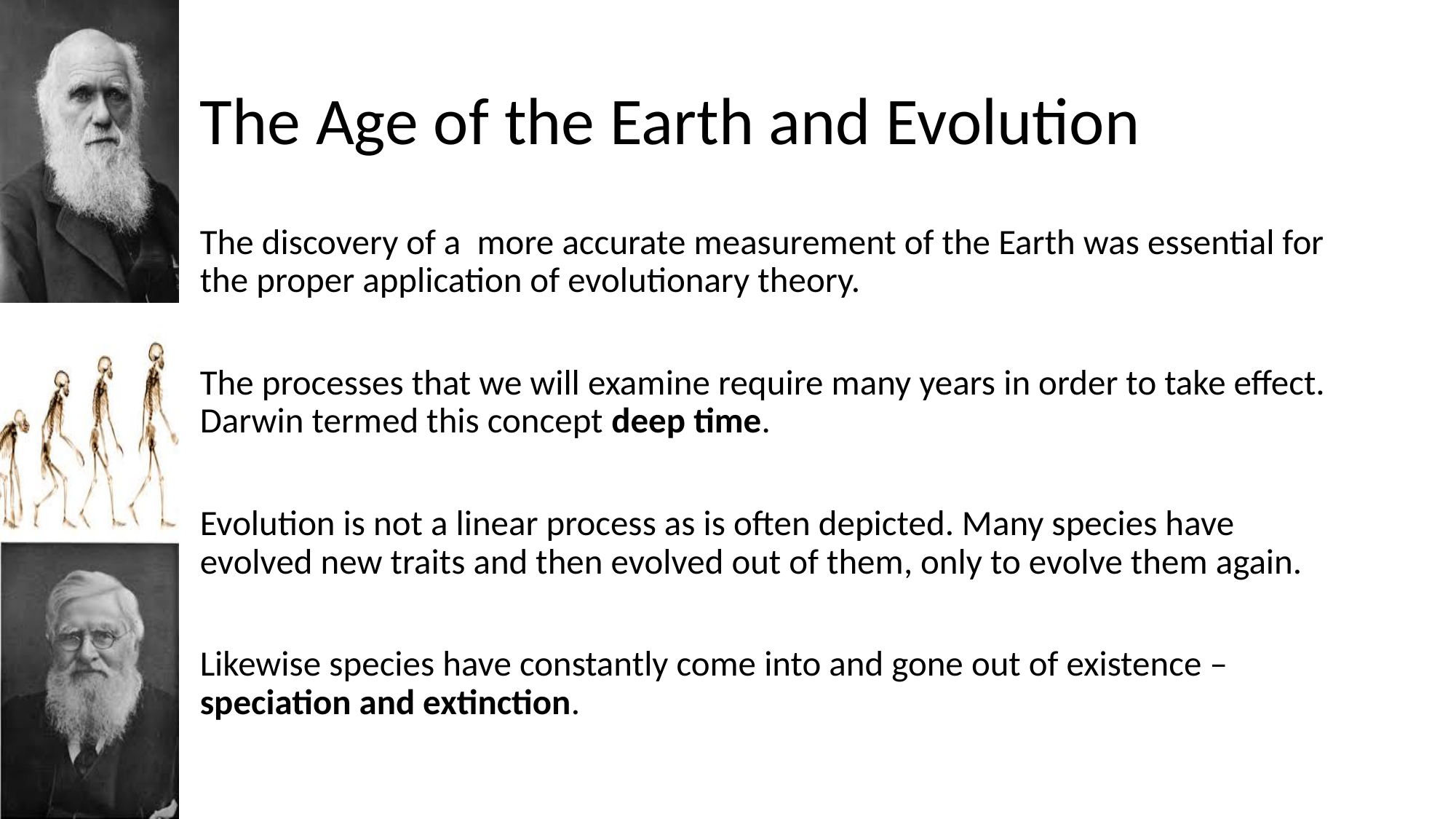

# The Age of the Earth and Evolution
The discovery of a  more accurate measurement of the Earth was essential for the proper application of evolutionary theory.

The processes that we will examine require many years in order to take effect. Darwin termed this concept deep time.

Evolution is not a linear process as is often depicted. Many species have evolved new traits and then evolved out of them, only to evolve them again.

Likewise species have constantly come into and gone out of existence – speciation and extinction.